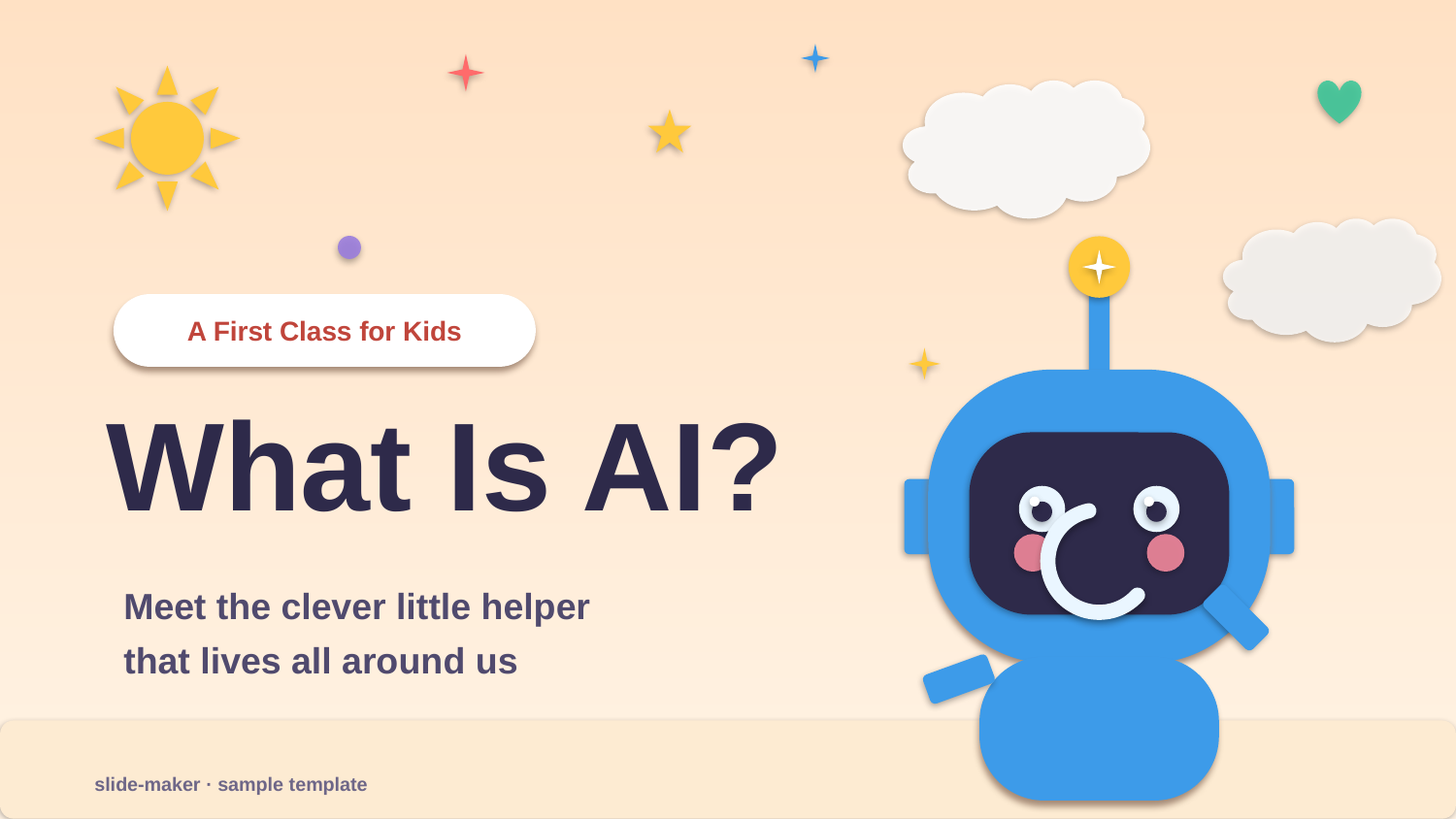

A First Class for Kids

What Is AI?

Meet the clever little helper
that lives all around us

slide-maker · sample template